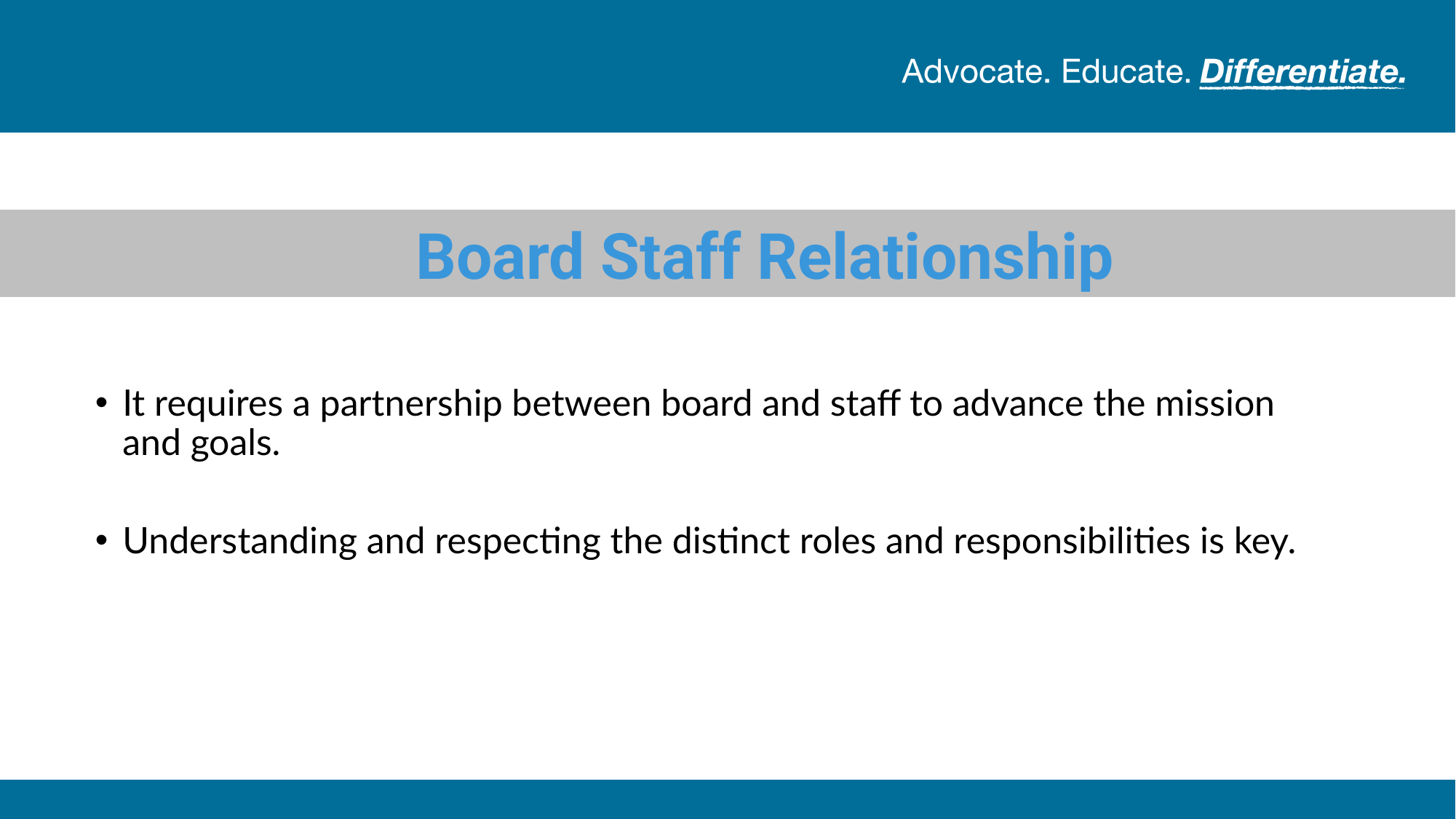

Board Staff Relationship
It requires a partnership between board and staff to advance the mission and goals.
Understanding and respecting the distinct roles and responsibilities is key.